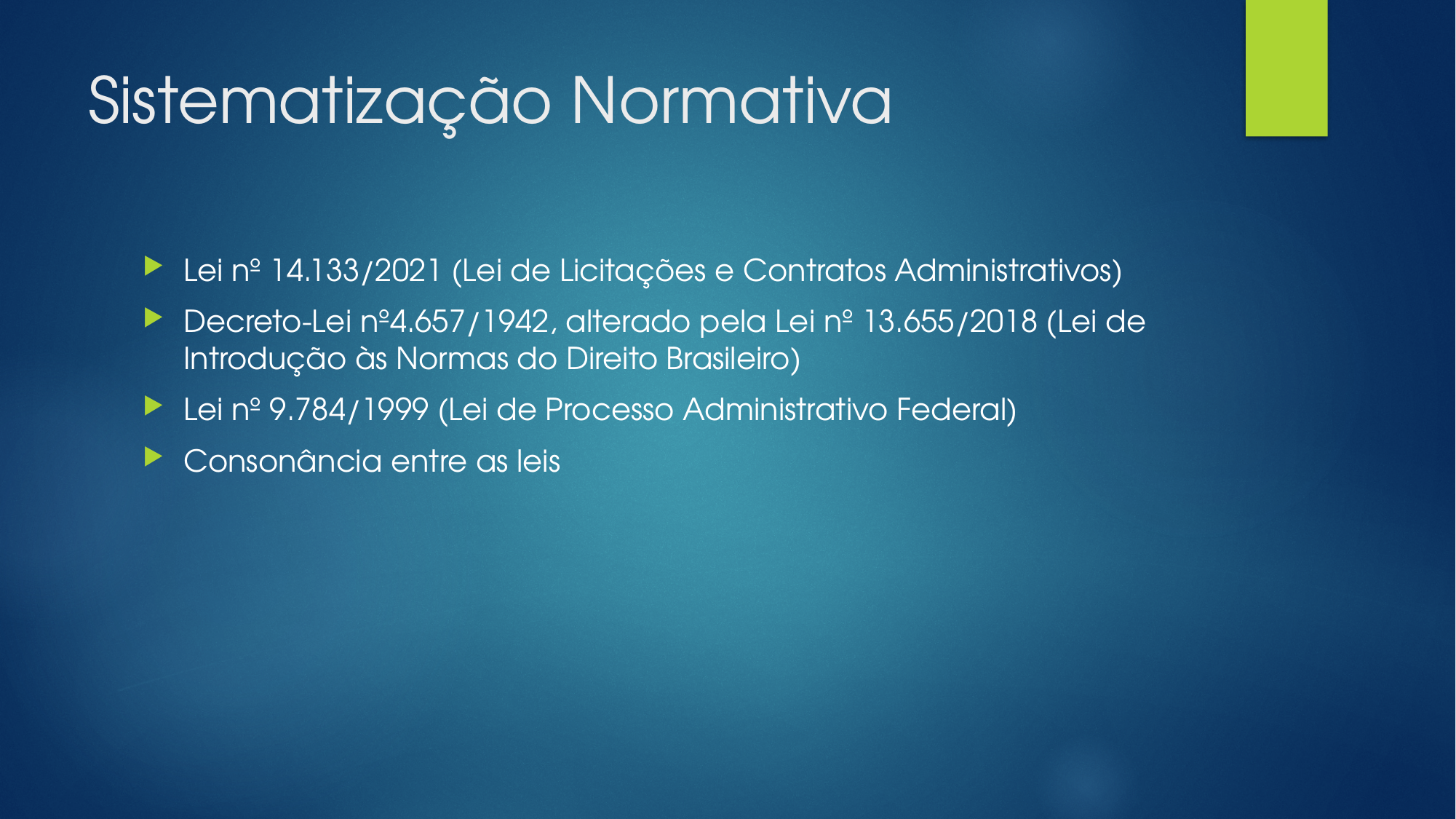

# Sistematização Normativa
Lei nº 14.133/2021 (Lei de Licitações e Contratos Administrativos)
Decreto-Lei nº4.657/1942, alterado pela Lei nº 13.655/2018 (Lei de Introdução às Normas do Direito Brasileiro)
Lei nº 9.784/1999 (Lei de Processo Administrativo Federal)
Consonância entre as leis